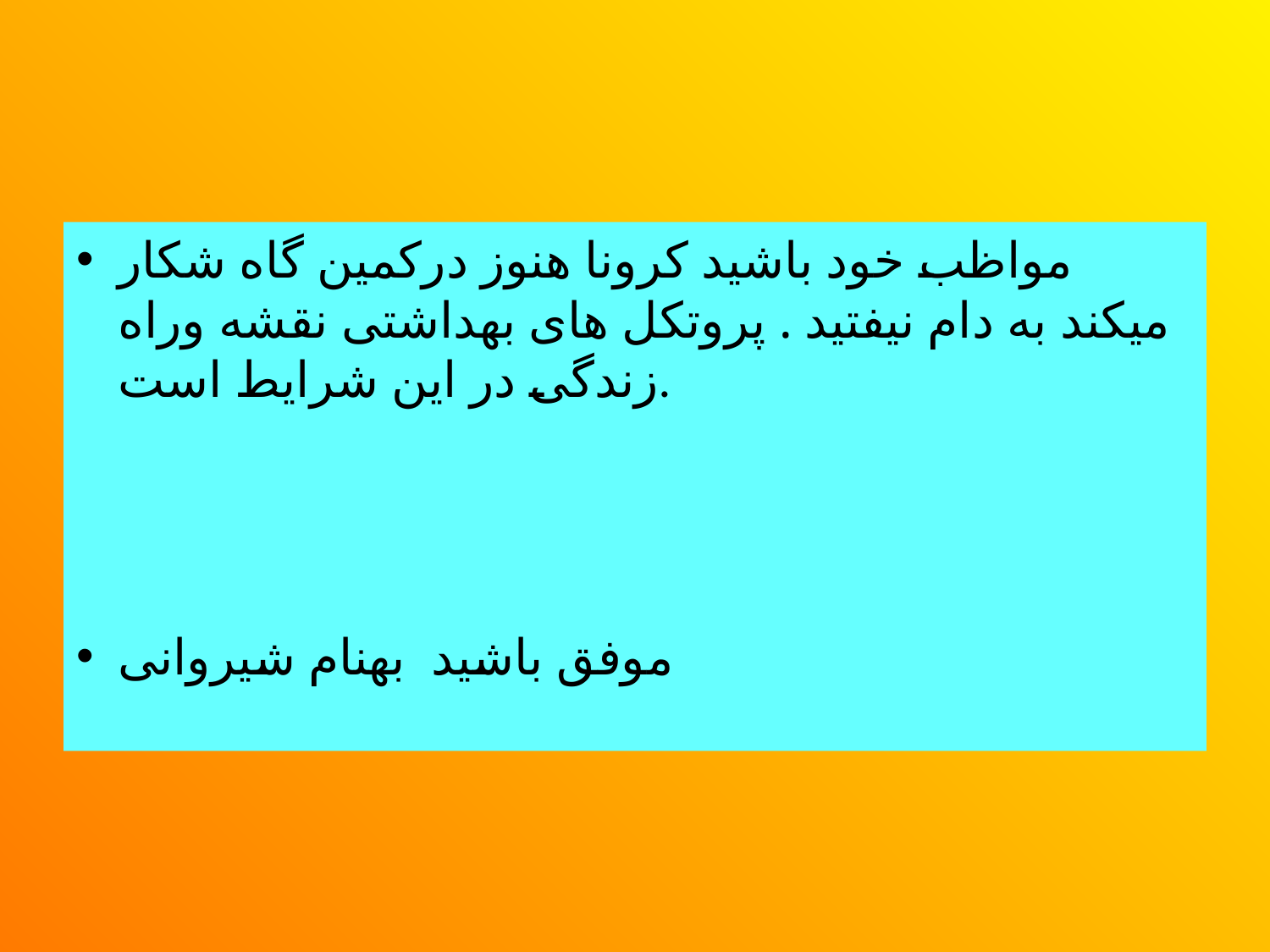

مواظب خود باشید کرونا هنوز درکمین گاه شکار میکند به دام نیفتید . پروتکل های بهداشتی نقشه وراه زندگی در این شرایط است.

موفق باشید  بهنام شیروانی